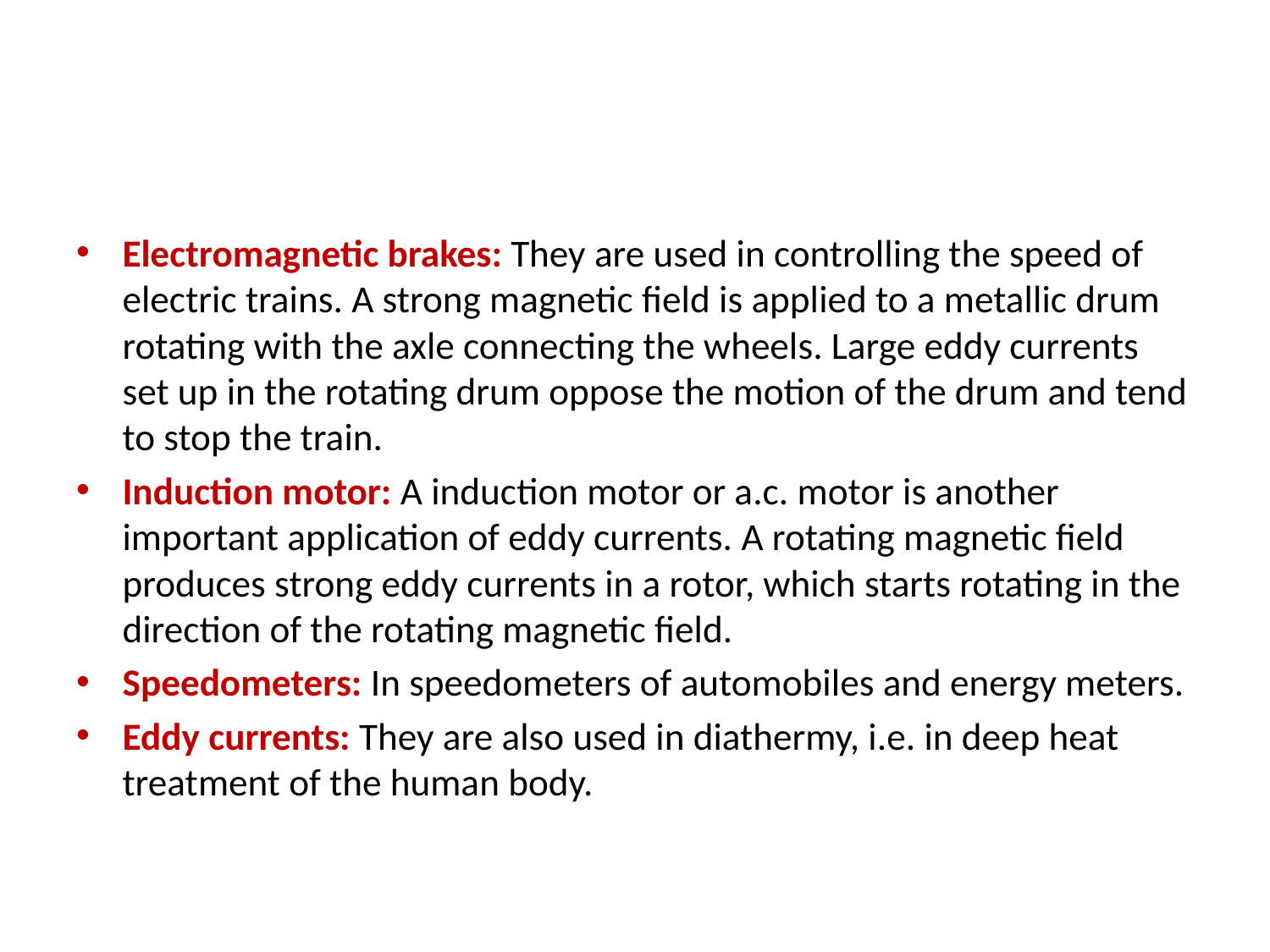

#
Electromagnetic brakes: They are used in controlling the speed of electric trains. A strong magnetic field is applied to a metallic drum rotating with the axle connecting the wheels. Large eddy currents set up in the rotating drum oppose the motion of the drum and tend to stop the train.
Induction motor: A induction motor or a.c. motor is another important application of eddy currents. A rotating magnetic field produces strong eddy currents in a rotor, which starts rotating in the direction of the rotating magnetic field.
Speedometers: In speedometers of automobiles and energy meters.
Eddy currents: They are also used in diathermy, i.e. in deep heat treatment of the human body.